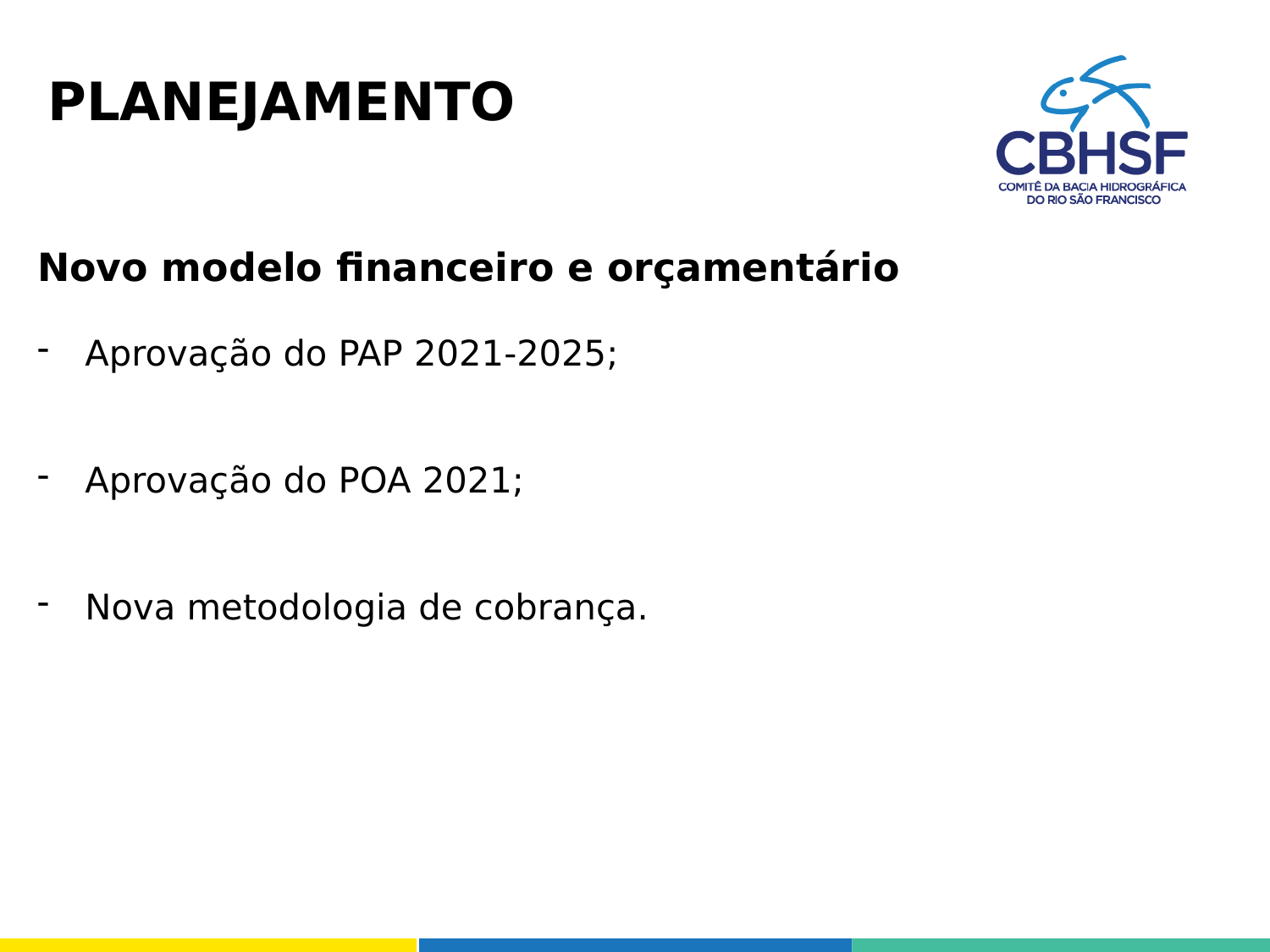

PLANEJAMENTO

Novo modelo financeiro e orçamentário

Aprovação do PAP 2021-2025;

Aprovação do POA 2021;

Nova metodologia de cobrança.